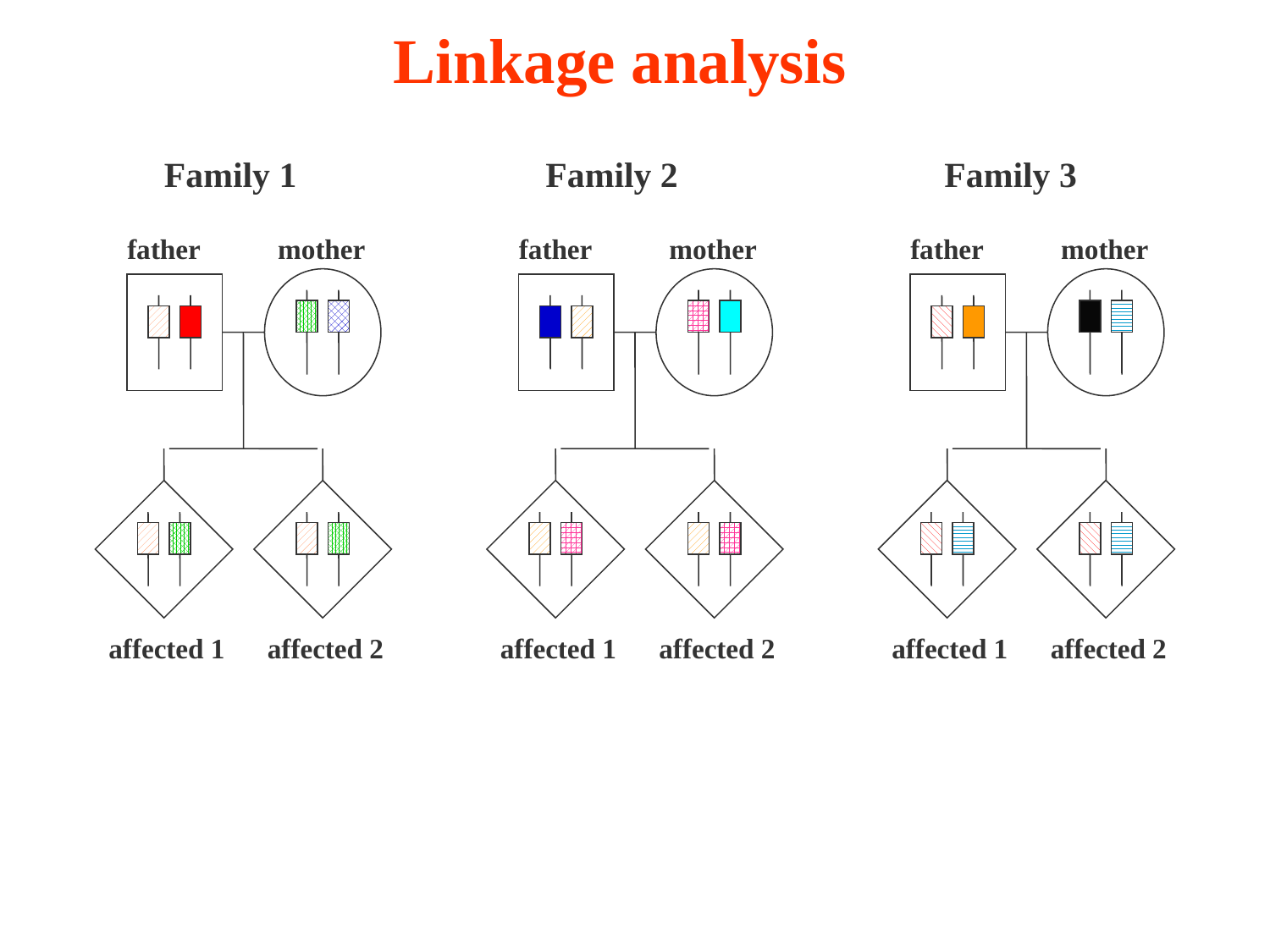

Linkage analysis
Family 1
father
mother

affected 1
affected 2
Family 2
Family 3
father
mother
father
mother

affected 1
affected 2
affected 1
affected 2